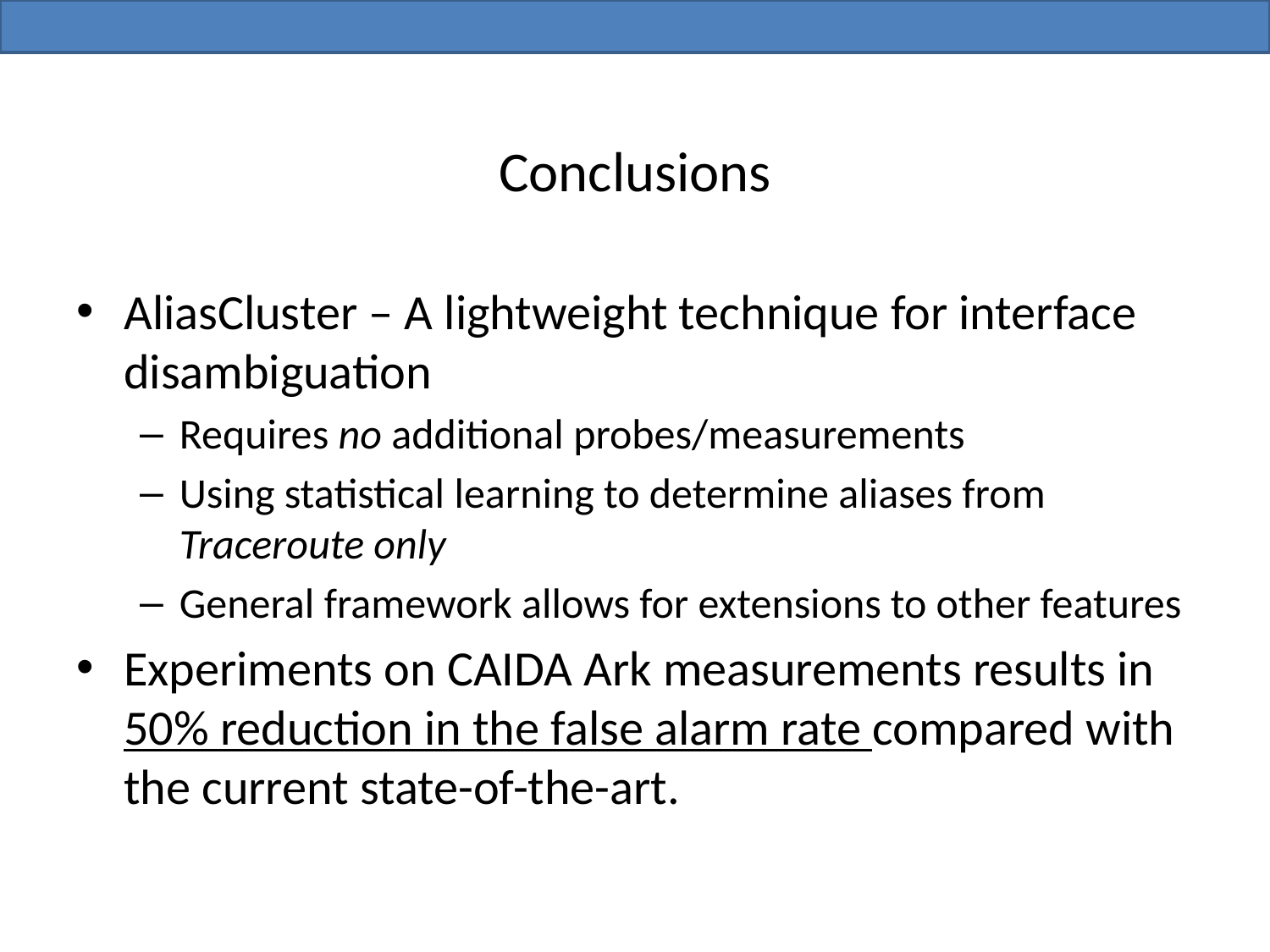

# Conclusions
AliasCluster – A lightweight technique for interface disambiguation
Requires no additional probes/measurements
Using statistical learning to determine aliases from Traceroute only
General framework allows for extensions to other features
Experiments on CAIDA Ark measurements results in 50% reduction in the false alarm rate compared with the current state-of-the-art.